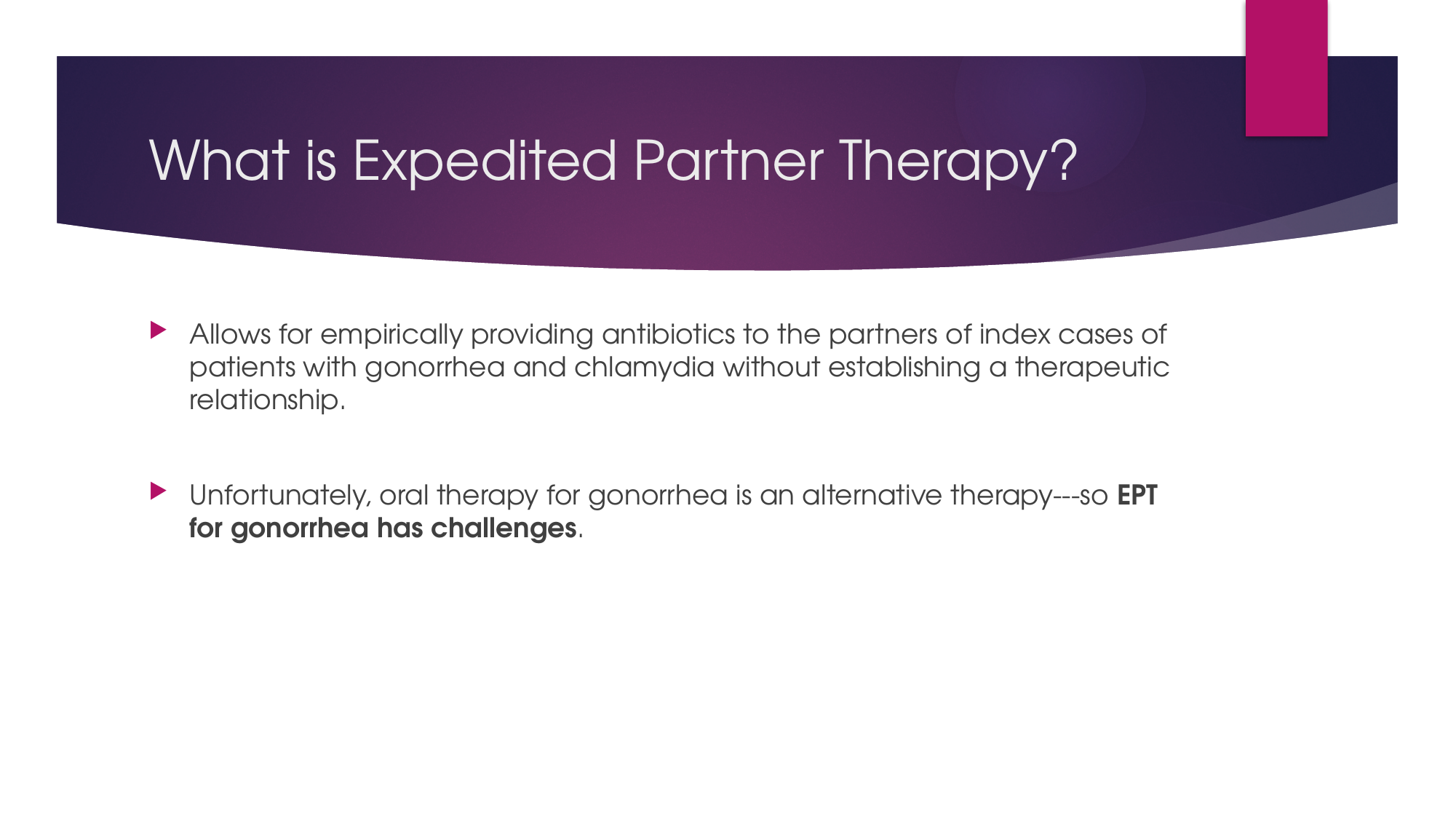

# What is Expedited Partner Therapy?
Allows for empirically providing antibiotics to the partners of index cases of patients with gonorrhea and chlamydia without establishing a therapeutic relationship.

Unfortunately, oral therapy for gonorrhea is an alternative therapy---so EPT for gonorrhea has challenges.